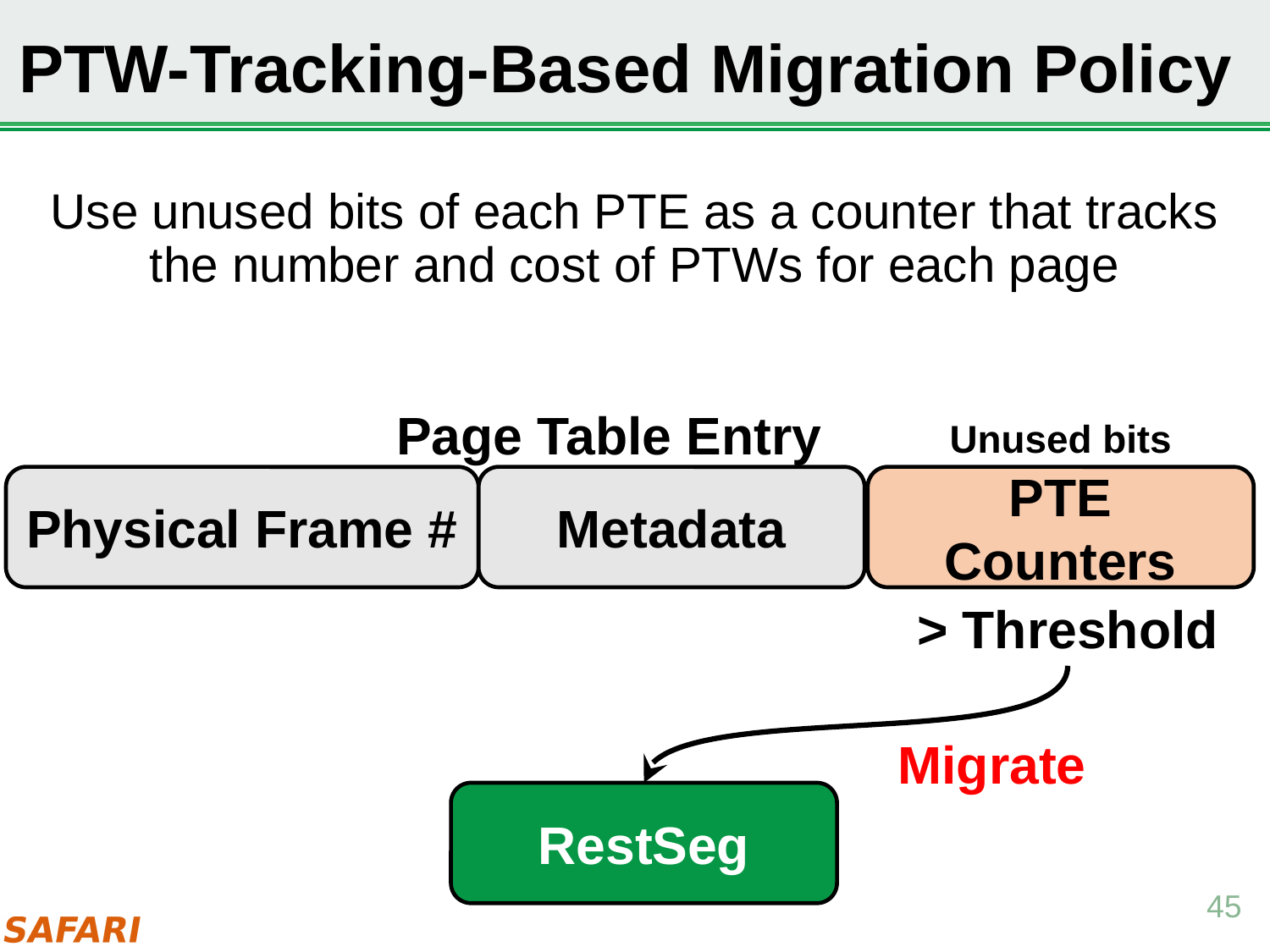

# PTW-Tracking-Based Migration Policy
Use unused bits of each PTE as a counter that tracks the number and cost of PTWs for each page
Page Table Entry
Unused bits
Physical Frame #
Metadata
PTE Counters
> Threshold
Migrate
RestSeg
45